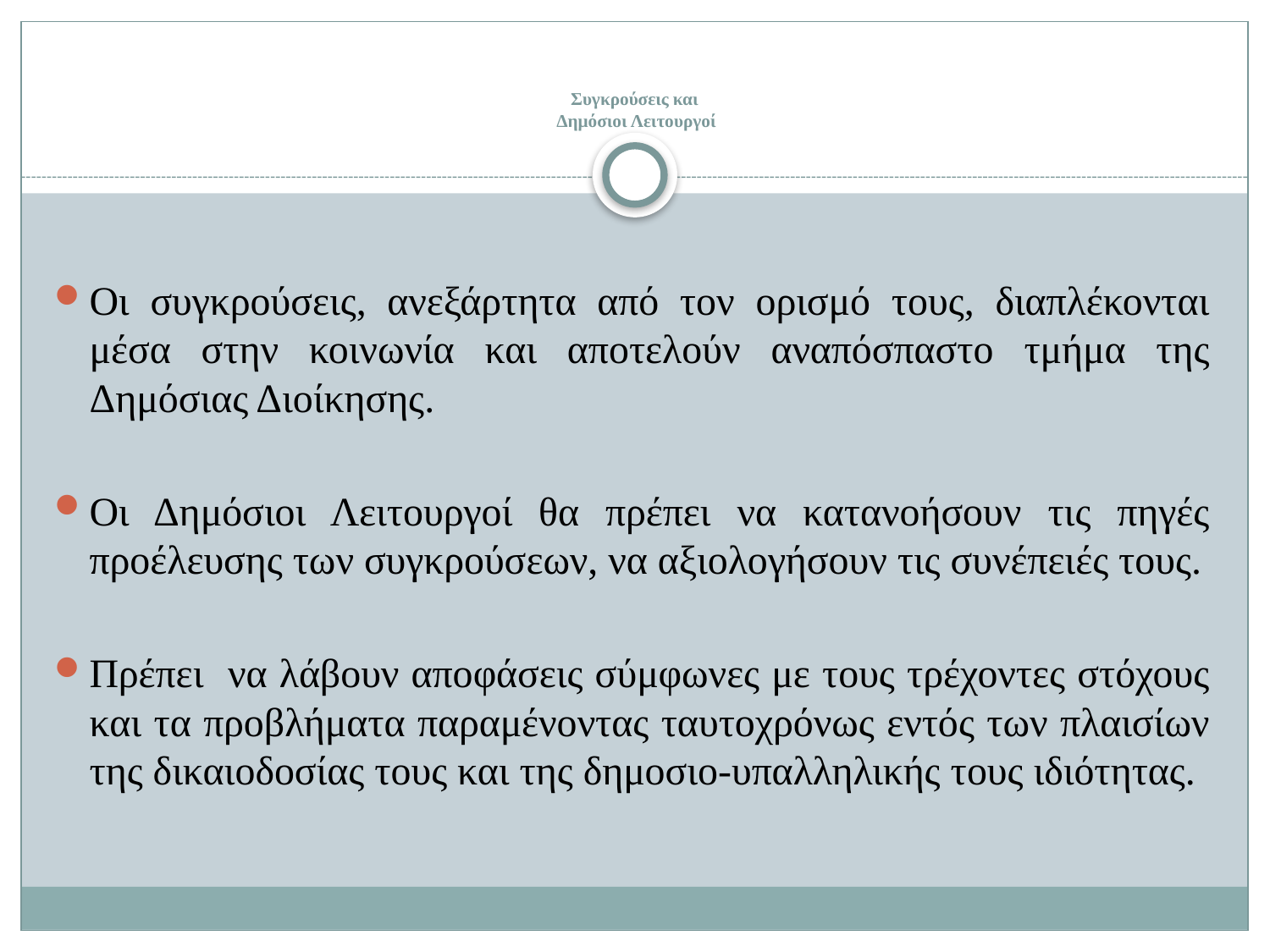

# Συγκρούσεις και Δημόσιοι Λειτουργοί

Οι συγκρούσεις, ανεξάρτητα από τον ορισμό τους, διαπλέκονται μέσα στην κοινωνία και αποτελούν αναπόσπαστο τμήμα της Δημόσιας Διοίκησης.

Οι Δημόσιοι Λειτουργοί θα πρέπει να κατανοήσουν τις πηγές προέλευσης των συγκρούσεων, να αξιολογήσουν τις συνέπειές τους.

Πρέπει  να λάβουν αποφάσεις σύμφωνες με τους τρέχοντες στόχους και τα προβλήματα παραμένοντας ταυτοχρόνως εντός των πλαισίων της δικαιοδοσίας τους και της δημοσιο-υπαλληλικής τους ιδιότητας.